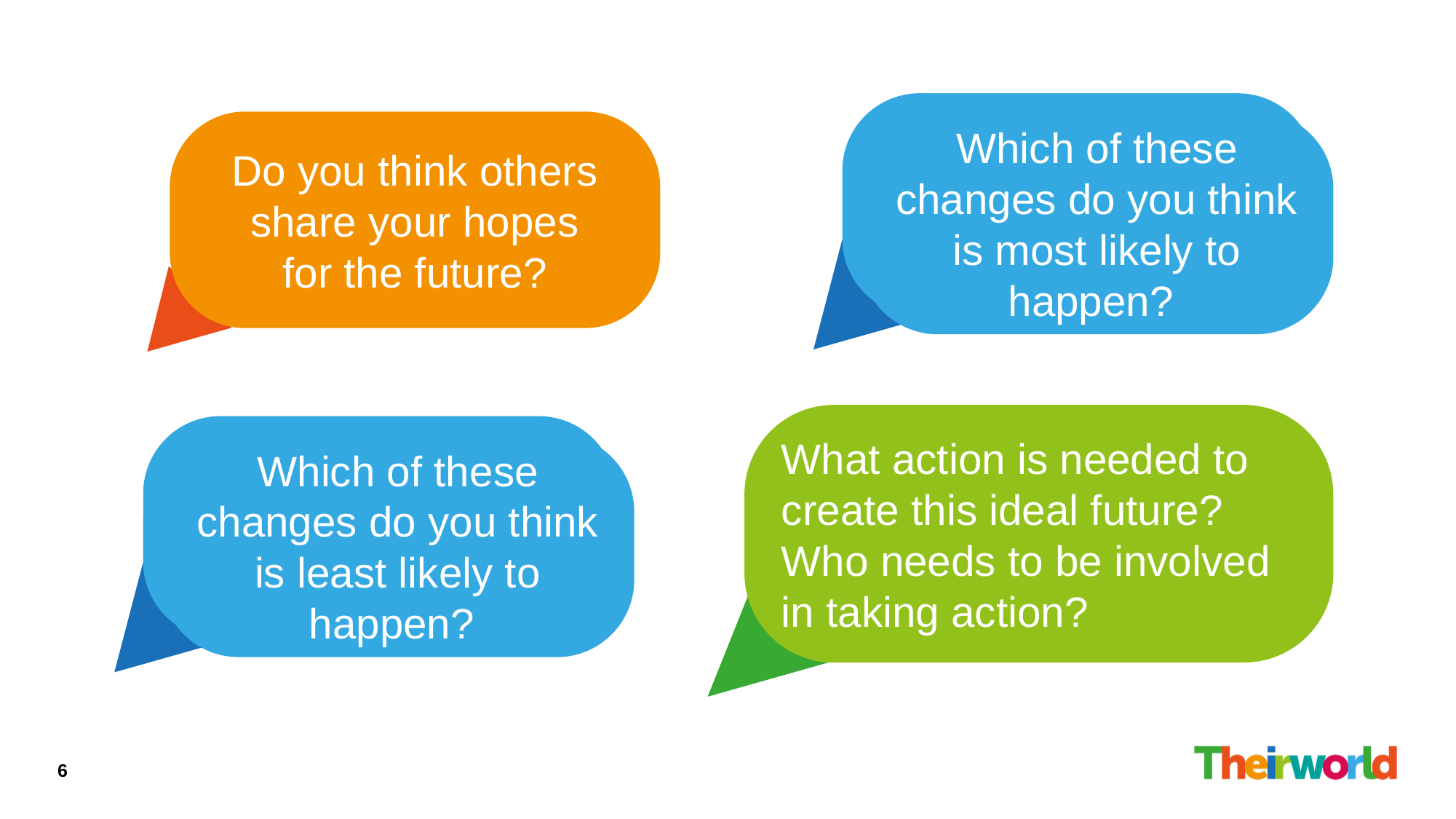

Which of these changes do you think are most likely to happen?

Which of these changes do you think is most likely to happen?
Do you think others
 share your hopes
for the future?

What action is needed to create this ideal future? Who needs to be involved in taking action?

Which of these changes do you think are most likely to happen?

Which of these changes do you think is least likely to happen?
6